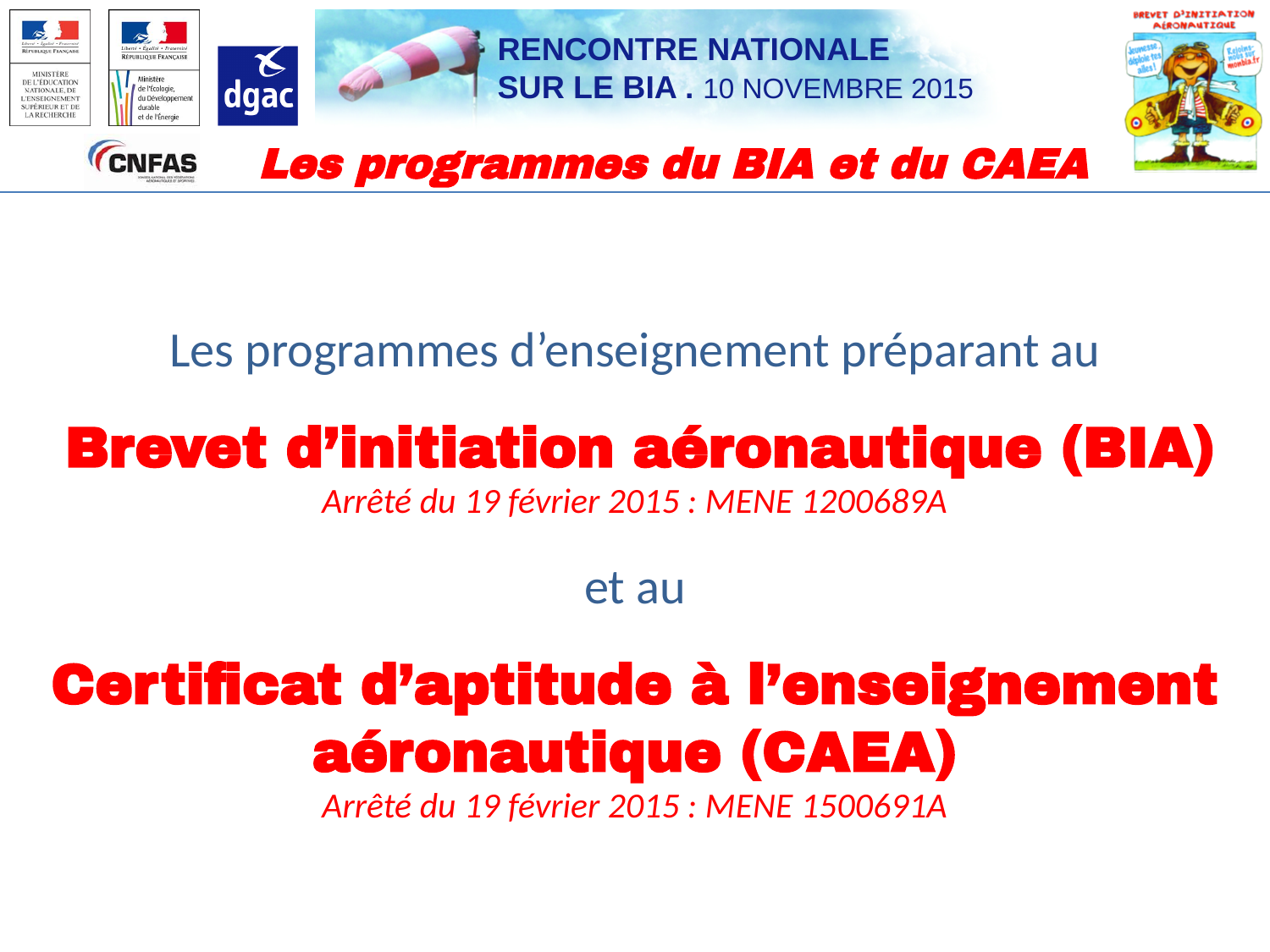

Les programmes du BIA et du CAEA
Les programmes d’enseignement préparant au

 Brevet d’initiation aéronautique (BIA)
Arrêté du 19 février 2015 : MENE 1200689A

et au

Certificat d’aptitude à l’enseignement aéronautique (CAEA)
Arrêté du 19 février 2015 : MENE 1500691A